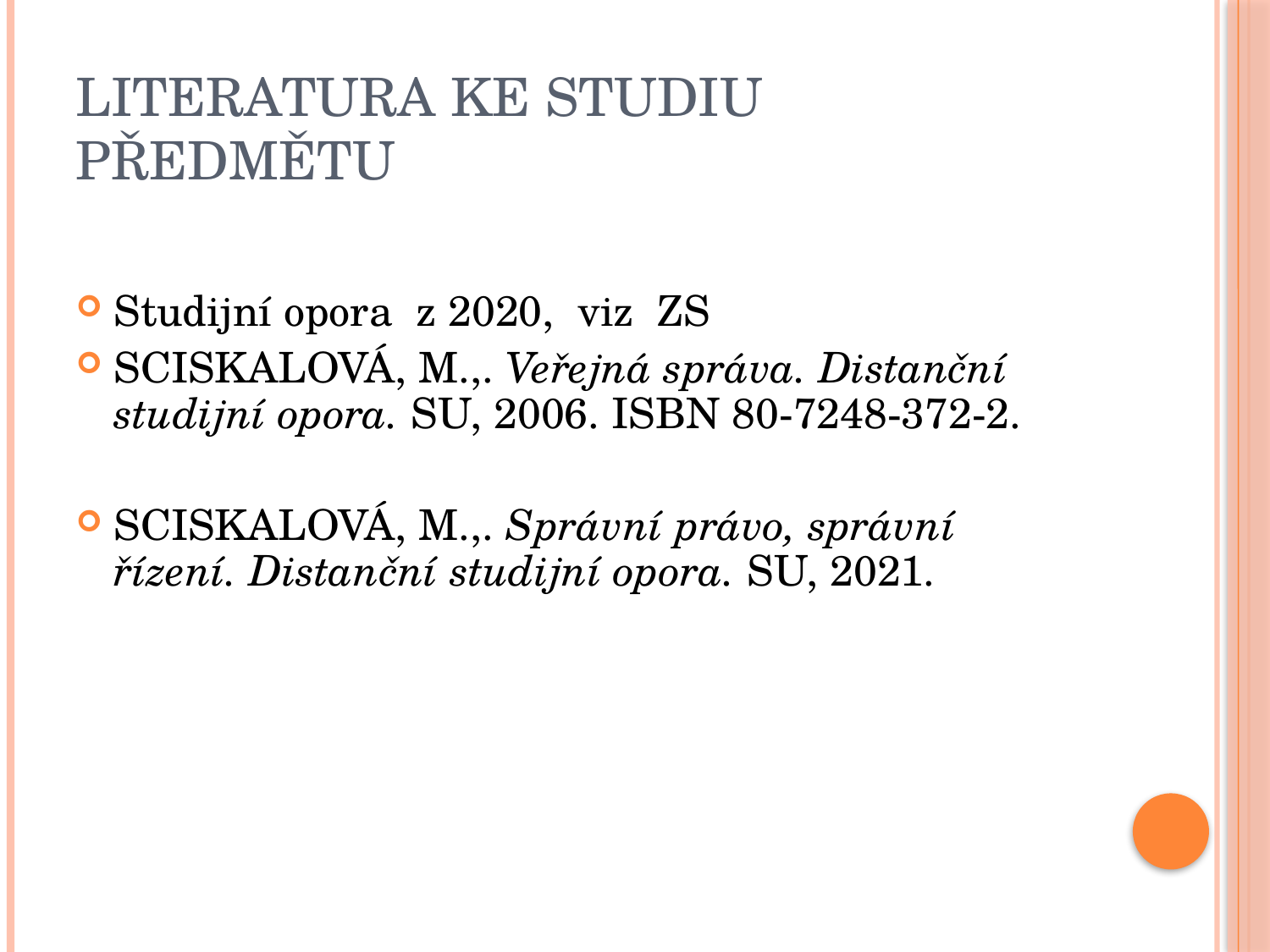

# Literatura ke studiu předmětu

Studijní opora  z 2020,  viz  ZS
SCISKALOVÁ, M.,. Veřejná správa. Distanční studijní opora. SU, 2006. ISBN 80-7248-372-2.

SCISKALOVÁ, M.,. Správní právo, správní řízení. Distanční studijní opora. SU, 2021.